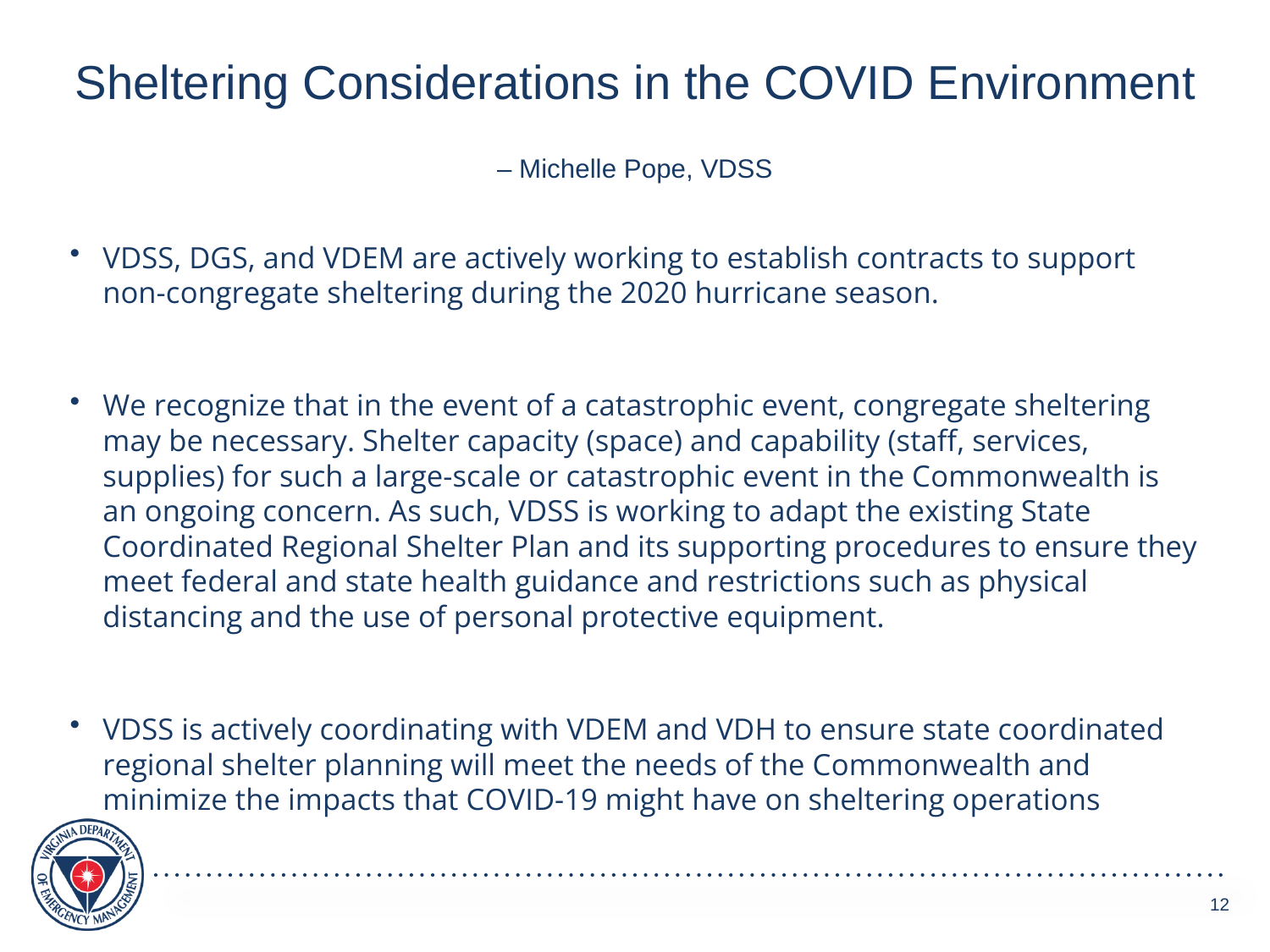

# Sheltering Considerations in the COVID Environment – Michelle Pope, VDSS
VDSS, DGS, and VDEM are actively working to establish contracts to support non-congregate sheltering during the 2020 hurricane season.
We recognize that in the event of a catastrophic event, congregate sheltering may be necessary. Shelter capacity (space) and capability (staff, services, supplies) for such a large-scale or catastrophic event in the Commonwealth is an ongoing concern. As such, VDSS is working to adapt the existing State Coordinated Regional Shelter Plan and its supporting procedures to ensure they meet federal and state health guidance and restrictions such as physical distancing and the use of personal protective equipment.
VDSS is actively coordinating with VDEM and VDH to ensure state coordinated regional shelter planning will meet the needs of the Commonwealth and minimize the impacts that COVID-19 might have on sheltering operations

12